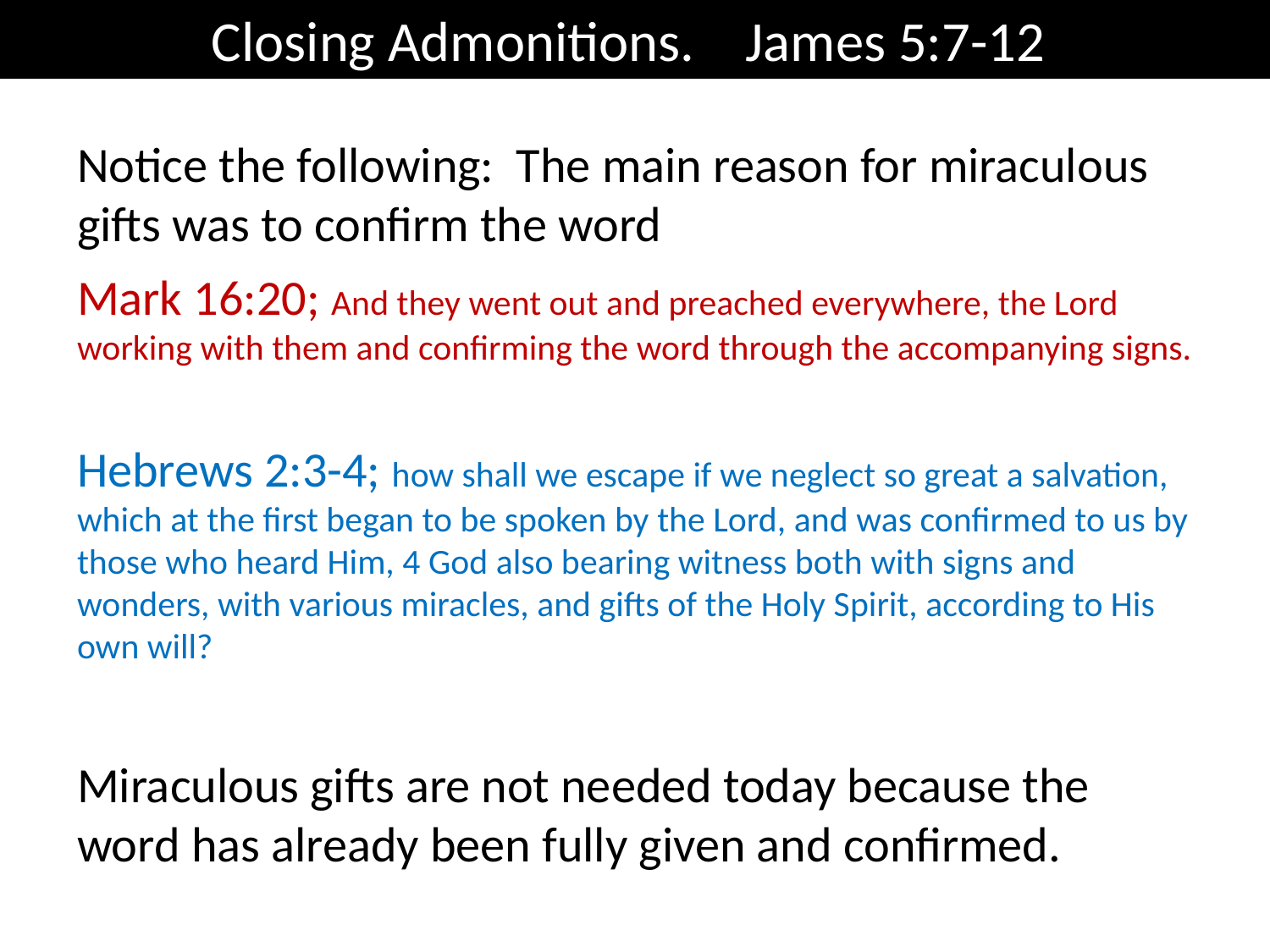

Closing Admonitions.    James 5:7-12
Notice the following:  The main reason for miraculous gifts was to confirm the word
Mark 16:20; And they went out and preached everywhere, the Lord working with them and confirming the word through the accompanying signs.

Hebrews 2:3-4; how shall we escape if we neglect so great a salvation, which at the first began to be spoken by the Lord, and was confirmed to us by those who heard Him, 4 God also bearing witness both with signs and wonders, with various miracles, and gifts of the Holy Spirit, according to His own will?

Miraculous gifts are not needed today because the word has already been fully given and confirmed.